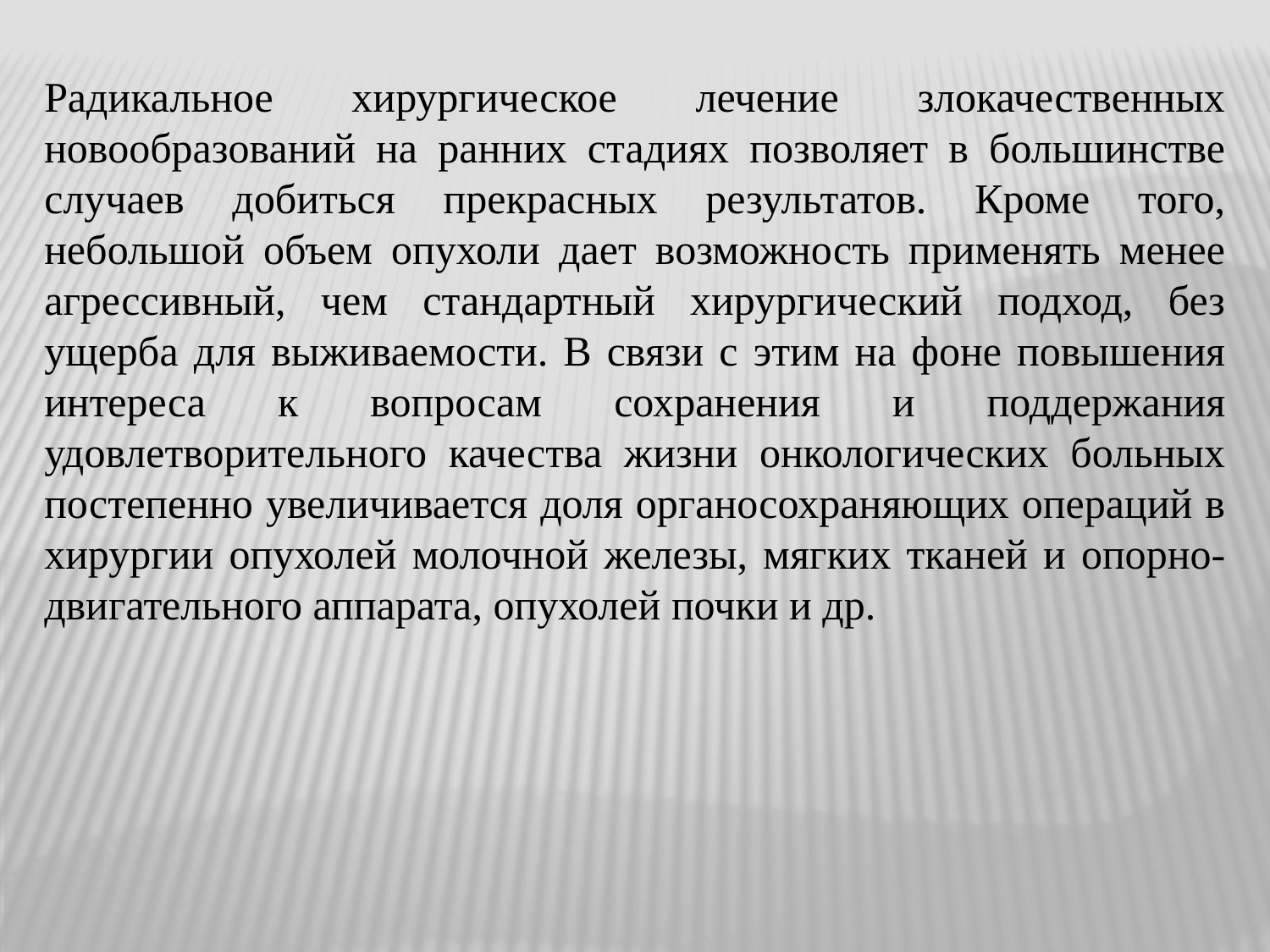

Радикальное хирургическое лечение злокачественных новообразований на ранних стадиях позволяет в большинстве случаев добиться прекрасных результатов. Кроме того, небольшой объем опухоли дает возможность применять менее агрессивный, чем стандартный хирургический подход, без ущерба для выживаемости. В связи с этим на фоне повышения интереса к вопросам сохранения и поддержания удовлетворительного качества жизни онкологических больных постепенно увеличивается доля органосохраняющих операций в хирургии опухолей молочной железы, мягких тканей и опорно-двигательного аппарата, опухолей почки и др.